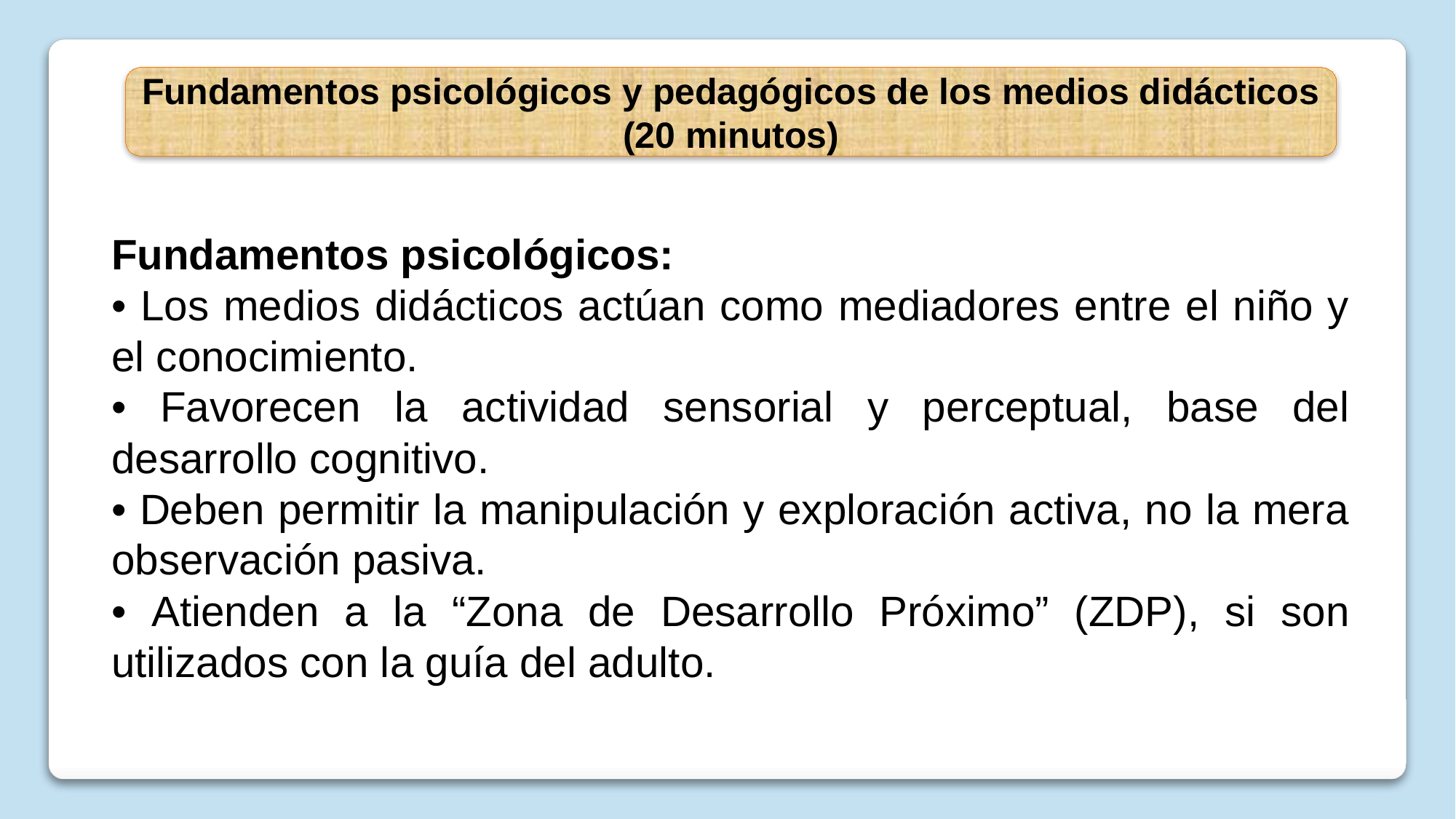

Fundamentos psicológicos y pedagógicos de los medios didácticos (20 minutos)
Fundamentos psicológicos:
• Los medios didácticos actúan como mediadores entre el niño y el conocimiento.
• Favorecen la actividad sensorial y perceptual, base del desarrollo cognitivo.
• Deben permitir la manipulación y exploración activa, no la mera observación pasiva.
• Atienden a la “Zona de Desarrollo Próximo” (ZDP), si son utilizados con la guía del adulto.